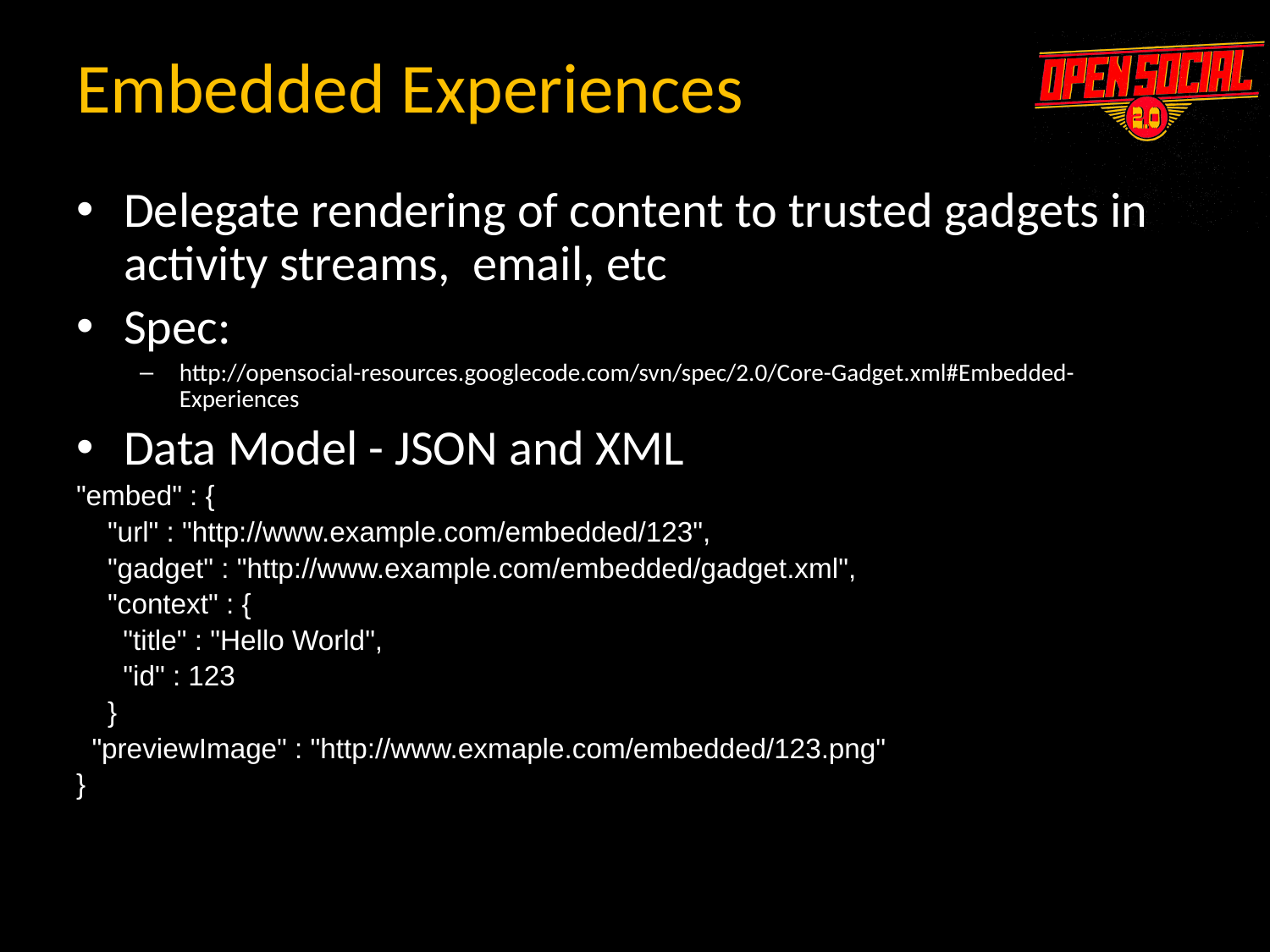

Embedded Experiences
Delegate rendering of content to trusted gadgets in activity streams,  email, etc
Spec:
http://opensocial-resources.googlecode.com/svn/spec/2.0/Core-Gadget.xml#Embedded-Experiences
Data Model - JSON and XML
"embed" : {
    "url" : "http://www.example.com/embedded/123",
    "gadget" : "http://www.example.com/embedded/gadget.xml",
    "context" : {
      "title" : "Hello World",
      "id" : 123
    }
  "previewImage" : "http://www.exmaple.com/embedded/123.png"
}